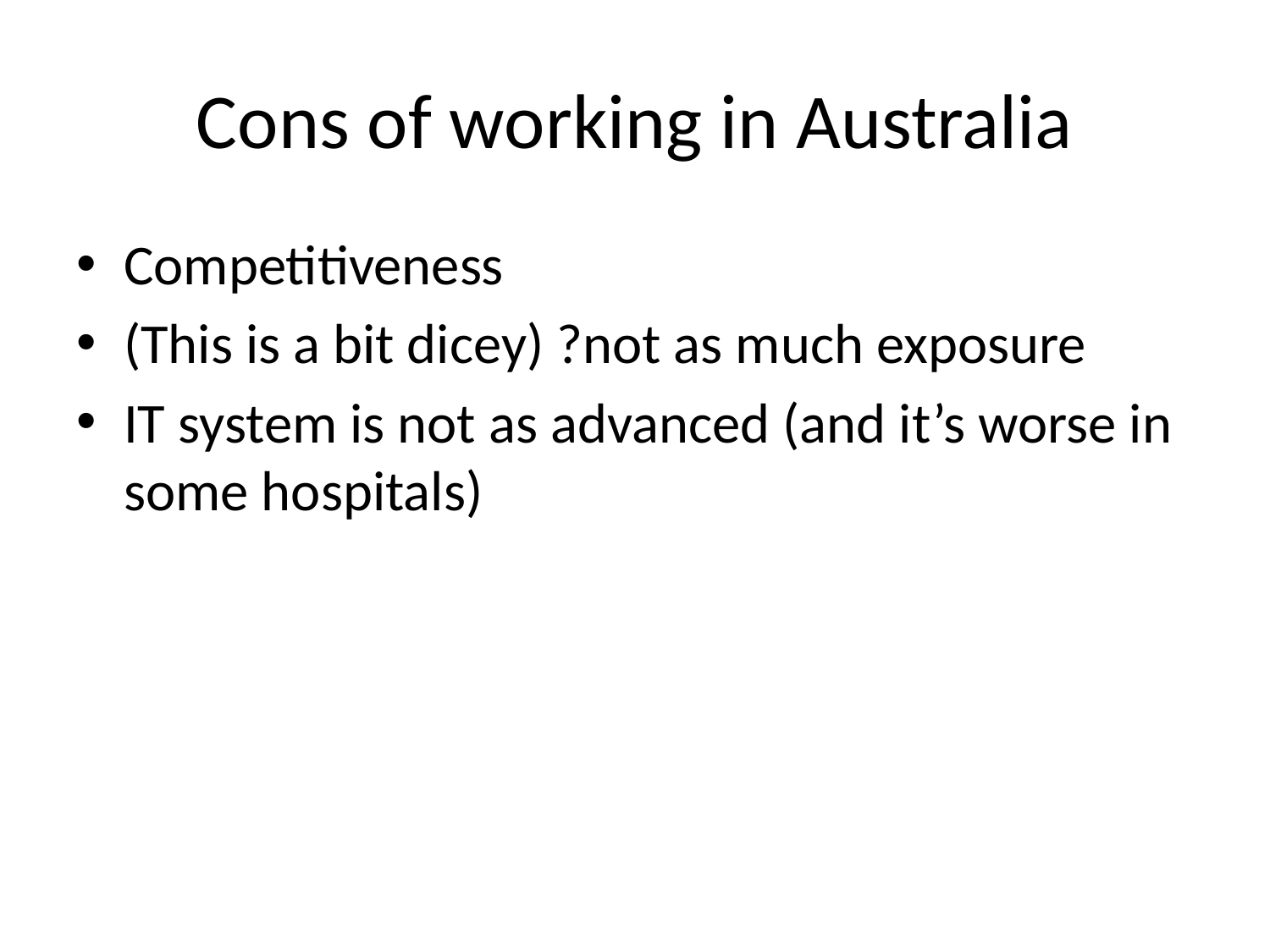

# Cons of working in Australia
Competitiveness
(This is a bit dicey) ?not as much exposure
IT system is not as advanced (and it’s worse in some hospitals)